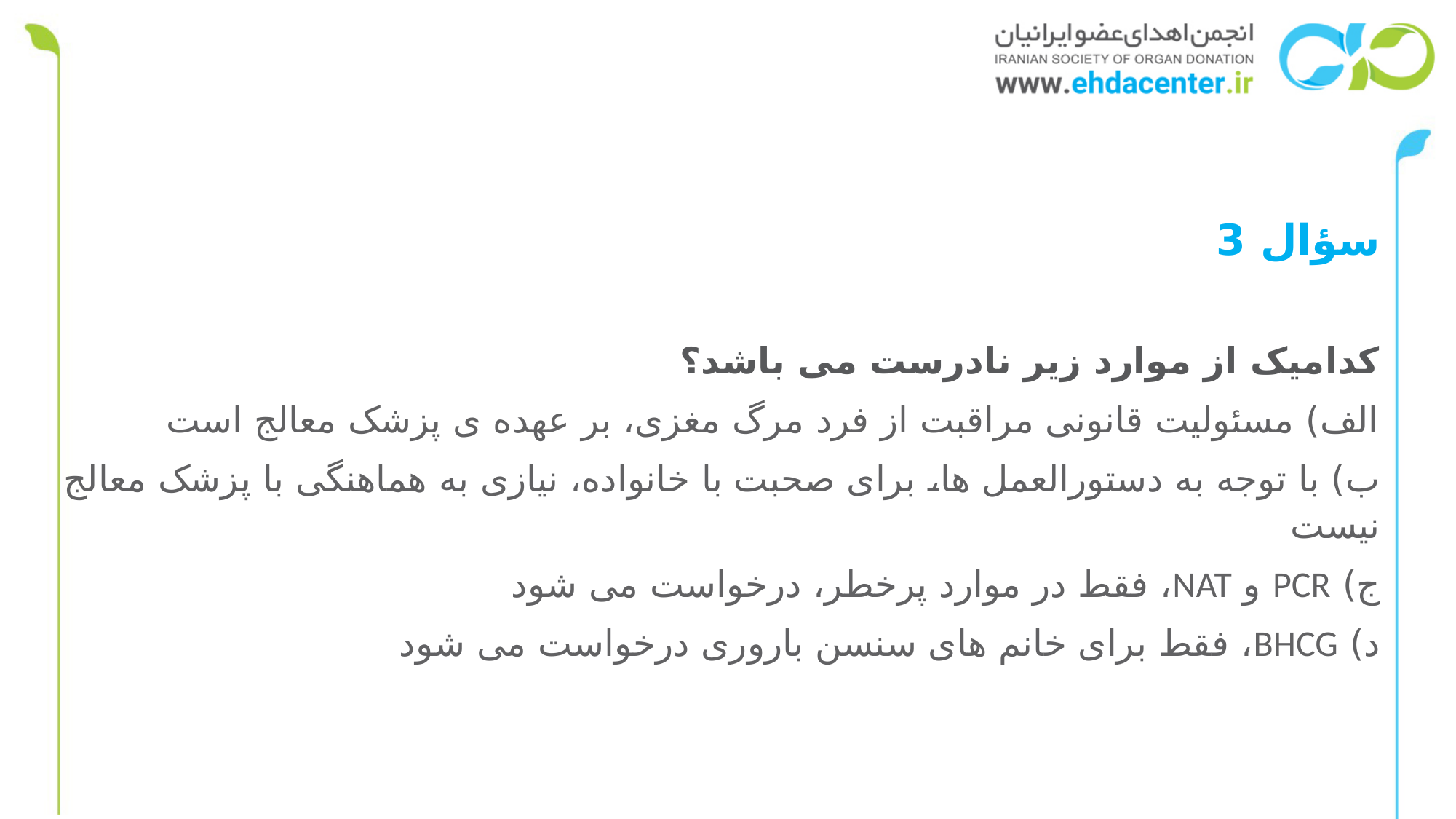

سؤال 3

کدامیک از موارد زیر نادرست می باشد؟
الف) مسئولیت قانونی مراقبت از فرد مرگ مغزی، بر عهده ی پزشک معالج است
ب) با توجه به دستورالعمل ها، برای صحبت با خانواده، نیازی به هماهنگی با پزشک معالج نیست
ج) PCR و NAT، فقط در موارد پرخطر، درخواست می شود
د) BHCG، فقط برای خانم های سنسن باروری درخواست می شود